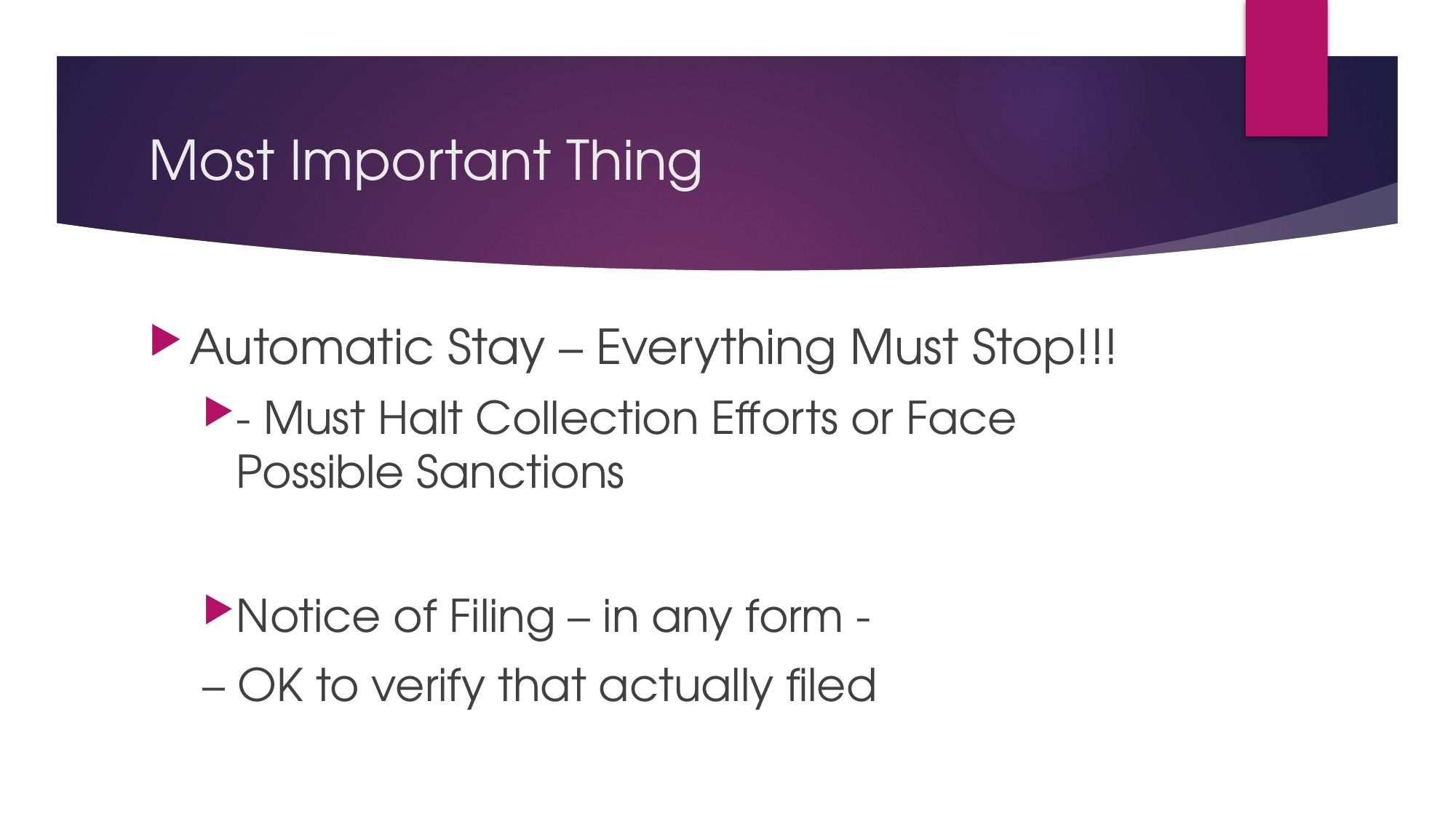

# Most Important Thing
Automatic Stay – Everything Must Stop!!!
- Must Halt Collection Efforts or Face Possible Sanctions

Notice of Filing – in any form -
– OK to verify that actually filed